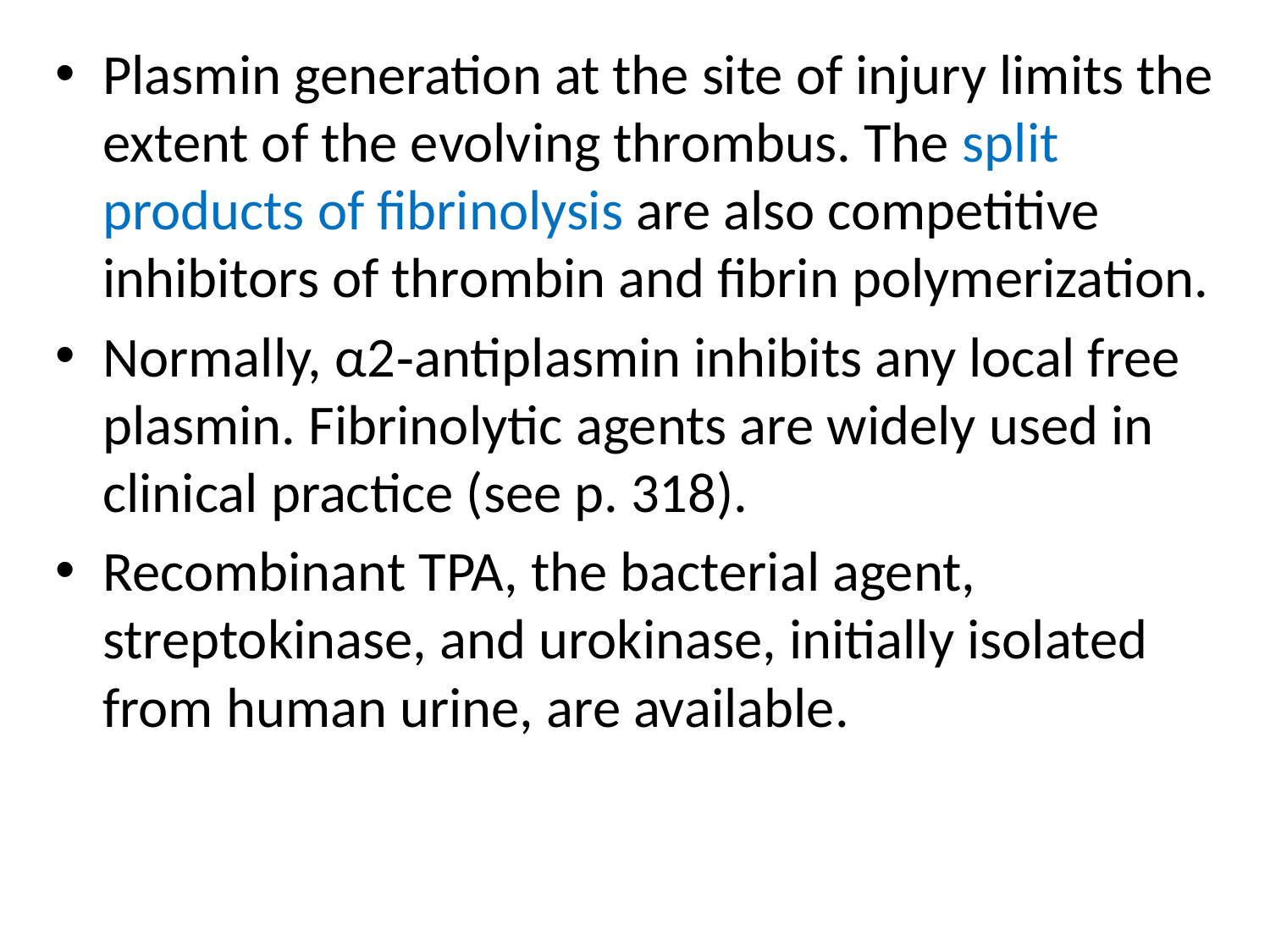

Plasmin generation at the site of injury limits the extent of the evolving thrombus. The split products of fibrinolysis are also competitive inhibitors of thrombin and fibrin polymerization.
Normally, α2‐antiplasmin inhibits any local free plasmin. Fibrinolytic agents are widely used in clinical practice (see p. 318).
Recombinant TPA, the bacterial agent, streptokinase, and urokinase, initially isolated from human urine, are available.